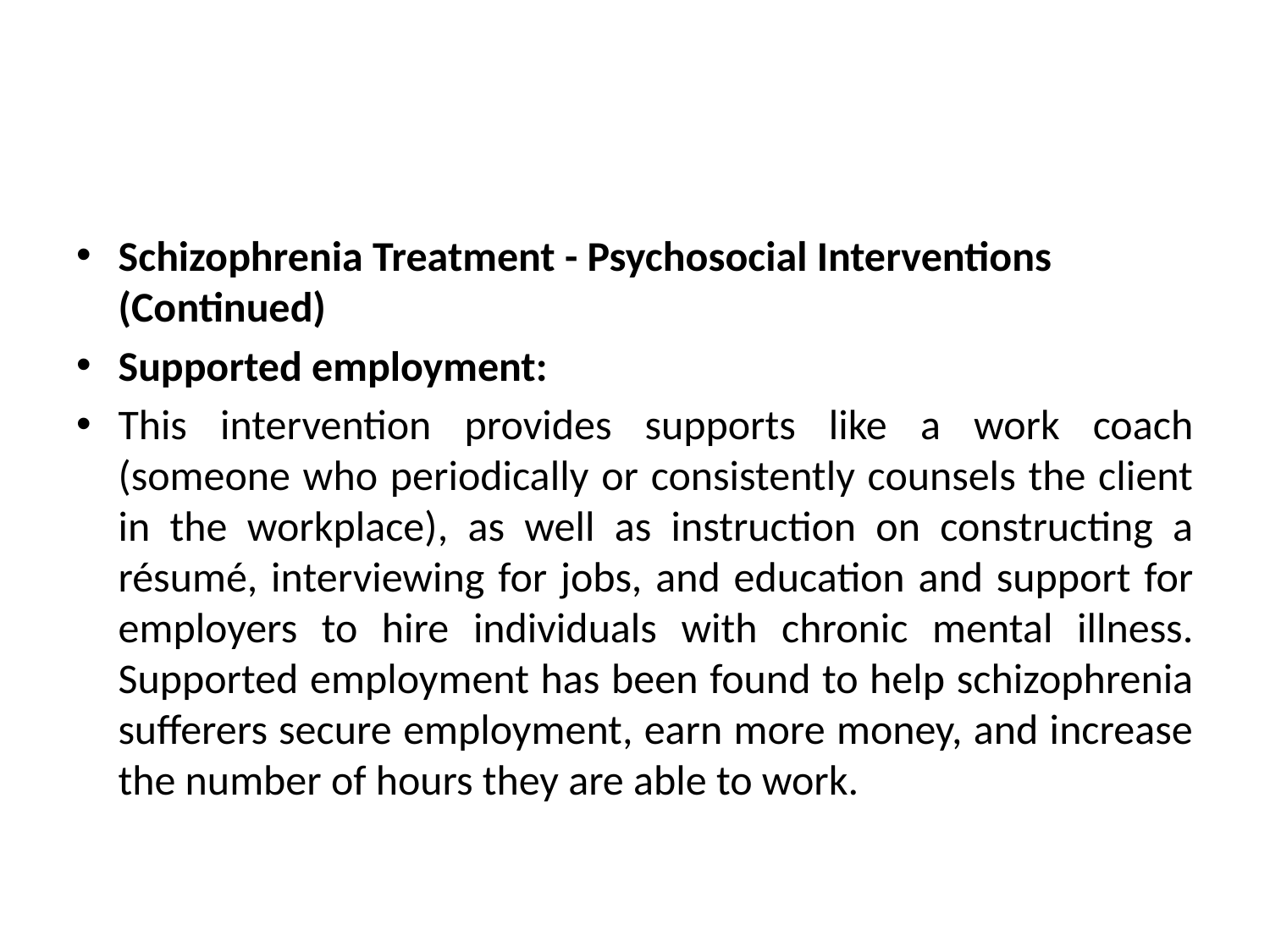

#
Schizophrenia Treatment - Psychosocial Interventions (Continued)
Supported employment:
This intervention provides supports like a work coach (someone who periodically or consistently counsels the client in the workplace), as well as instruction on constructing a résumé, interviewing for jobs, and education and support for employers to hire individuals with chronic mental illness. Supported employment has been found to help schizophrenia sufferers secure employment, earn more money, and increase the number of hours they are able to work.